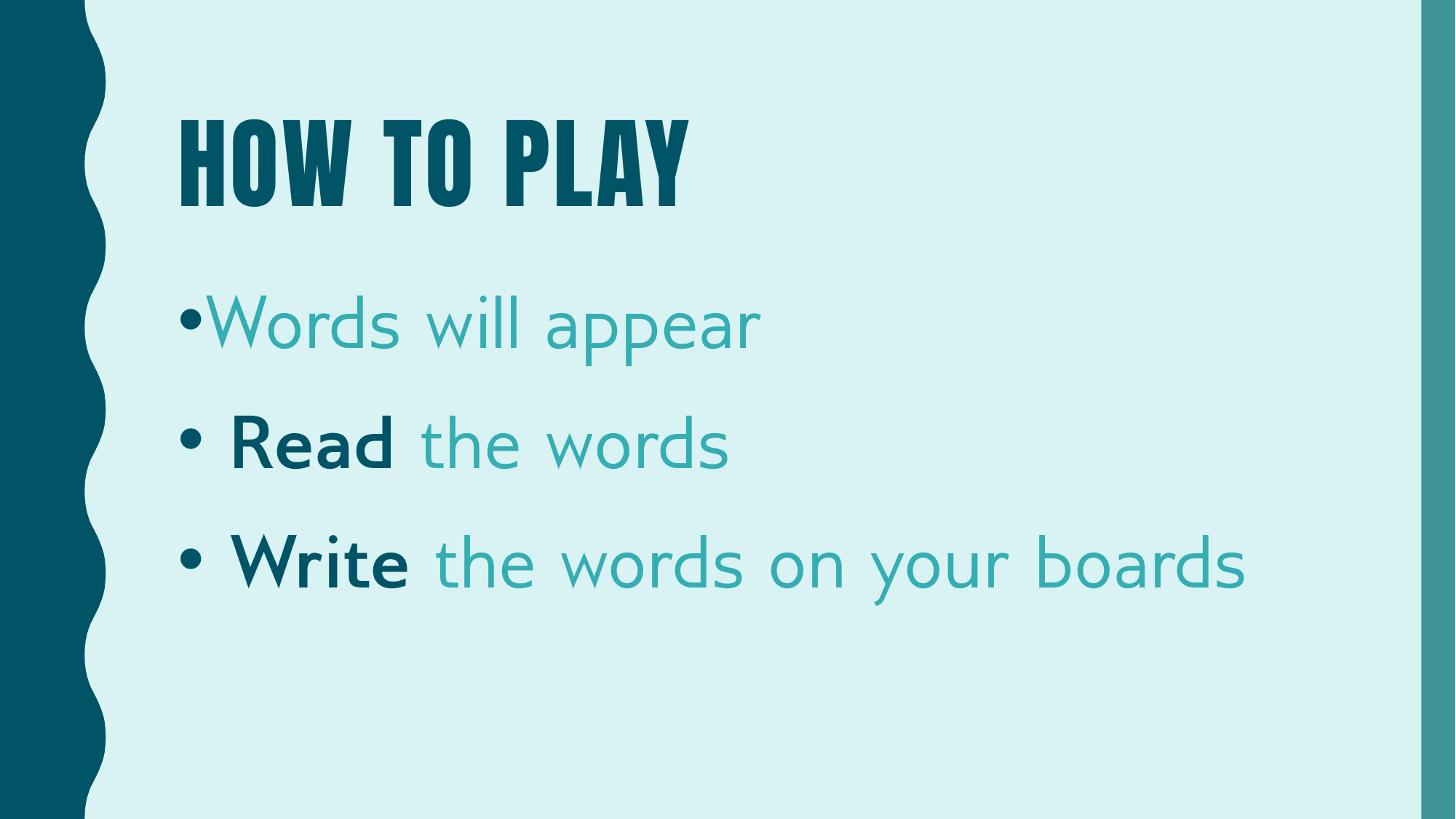

# HOW TO PLAY
Words will appear
 Read the words
 Write the words on your boards